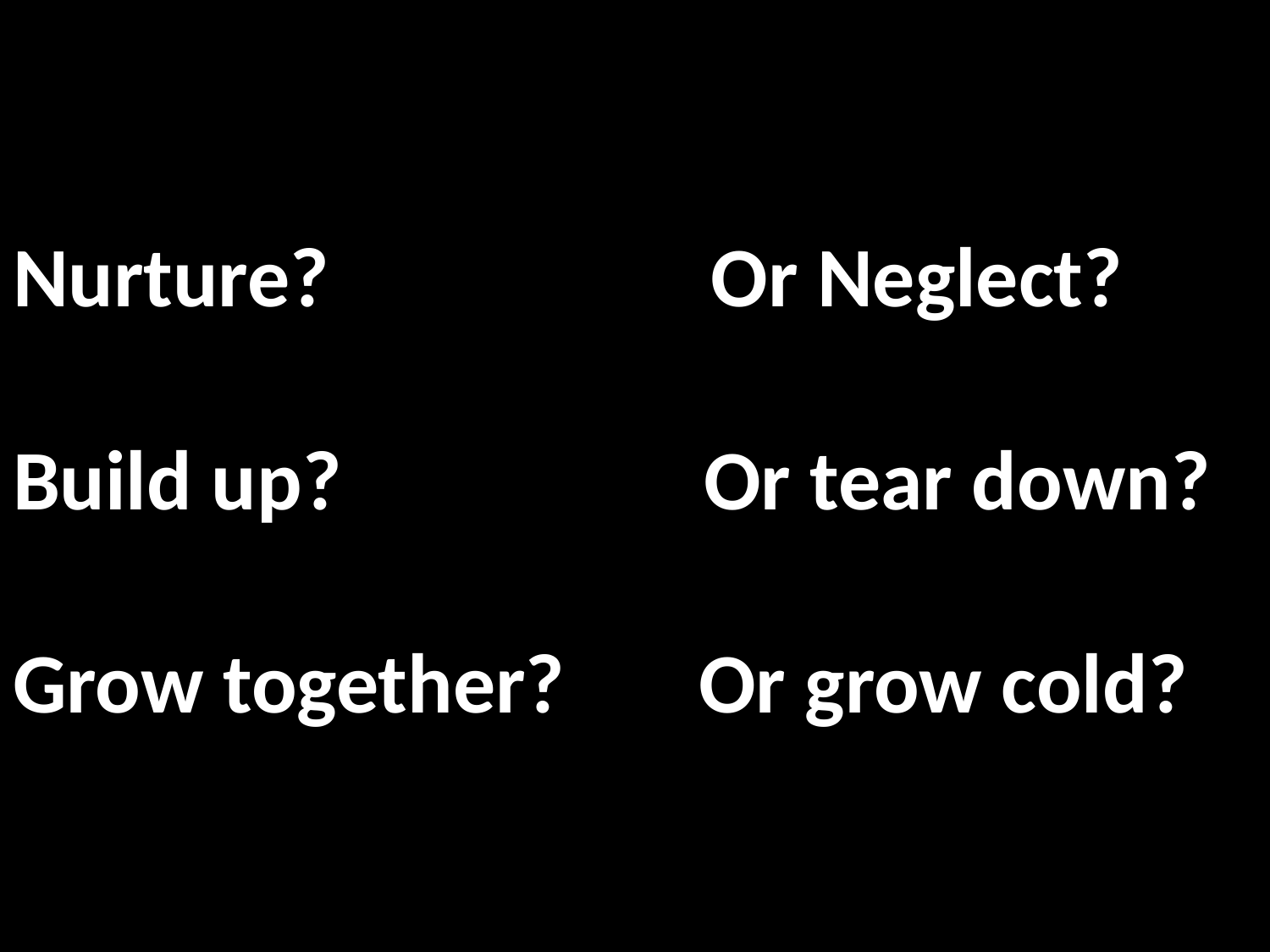

# Nurture?                    Or Neglect? Build up?                   Or tear down? Grow together?       Or grow cold?